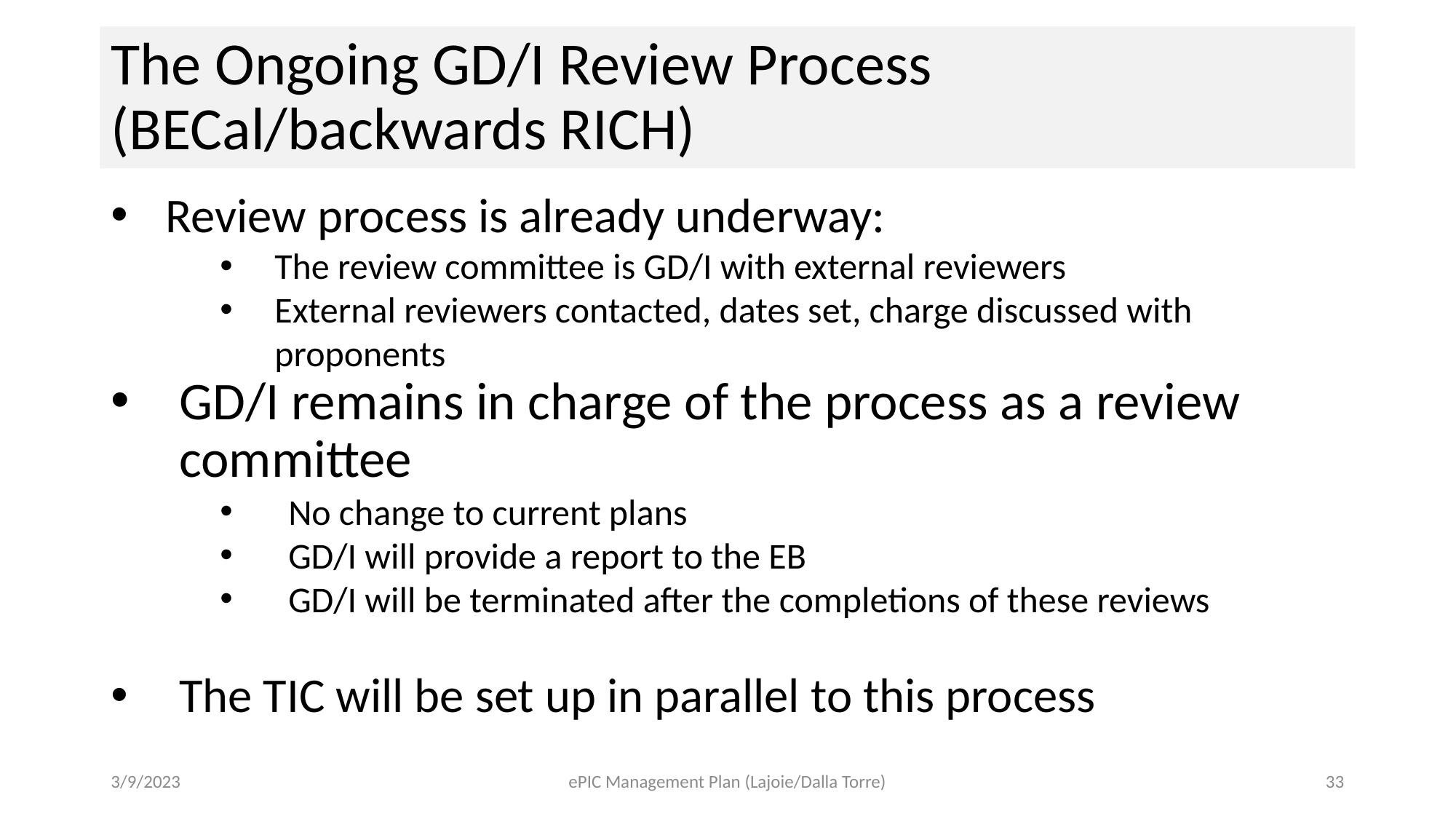

# The Ongoing GD/I Review Process (BECal/backwards RICH)
Review process is already underway:
The review committee is GD/I with external reviewers
External reviewers contacted, dates set, charge discussed with proponents
GD/I remains in charge of the process as a review committee
No change to current plans
GD/I will provide a report to the EB
GD/I will be terminated after the completions of these reviews

The TIC will be set up in parallel to this process

3/9/2023
ePIC Management Plan (Lajoie/Dalla Torre)
33